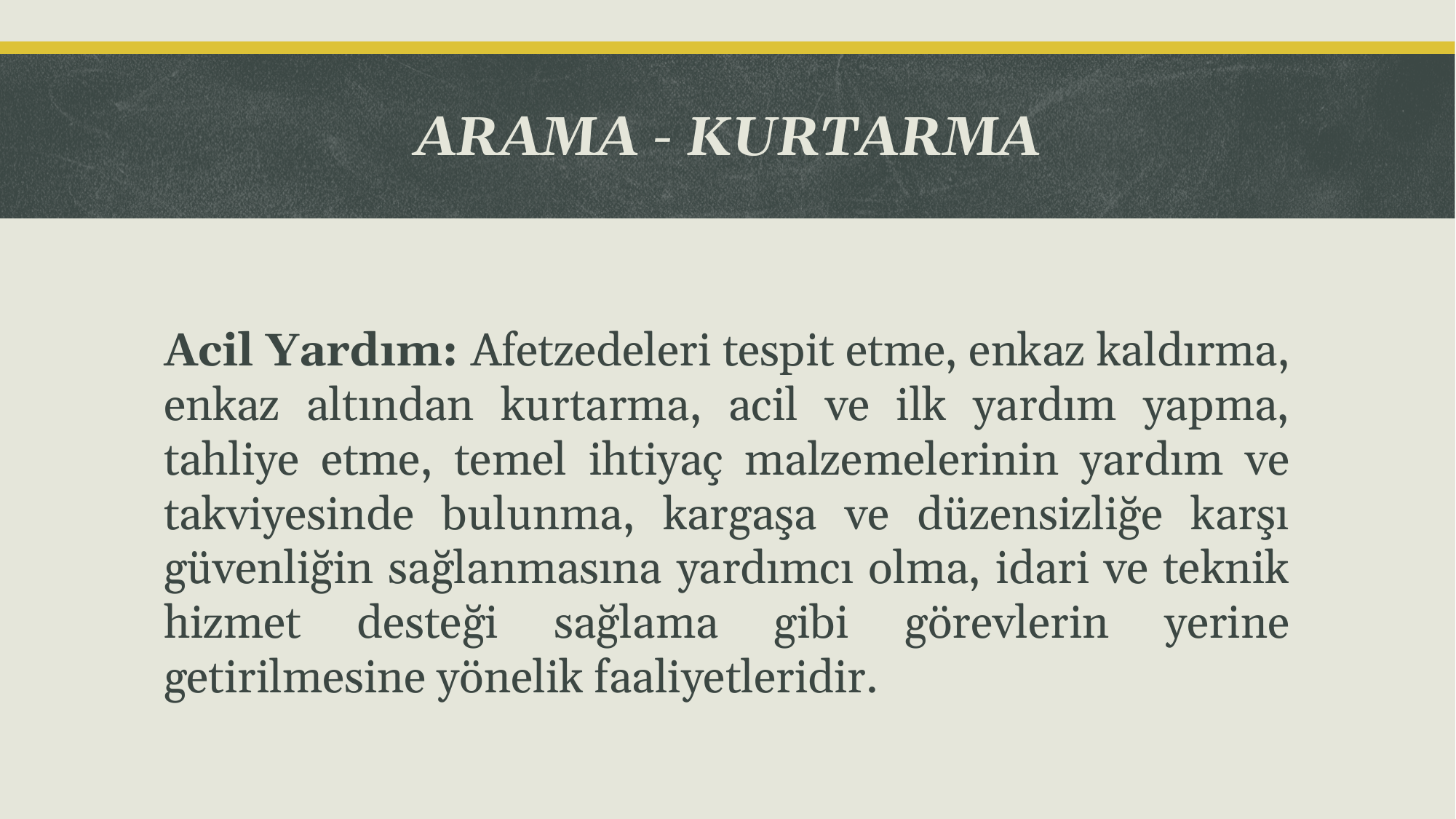

# ARAMA - KURTARMA
Acil Yardım: Afetzedeleri tespit etme, enkaz kaldırma, enkaz altından kurtarma, acil ve ilk yardım yapma, tahliye etme, temel ihtiyaç malzemelerinin yardım ve takviyesinde bulunma, kargaşa ve düzensizliğe karşı güvenliğin sağlanmasına yardımcı olma, idari ve teknik hizmet desteği sağlama gibi görevlerin yerine getirilmesine yönelik faaliyetleridir.